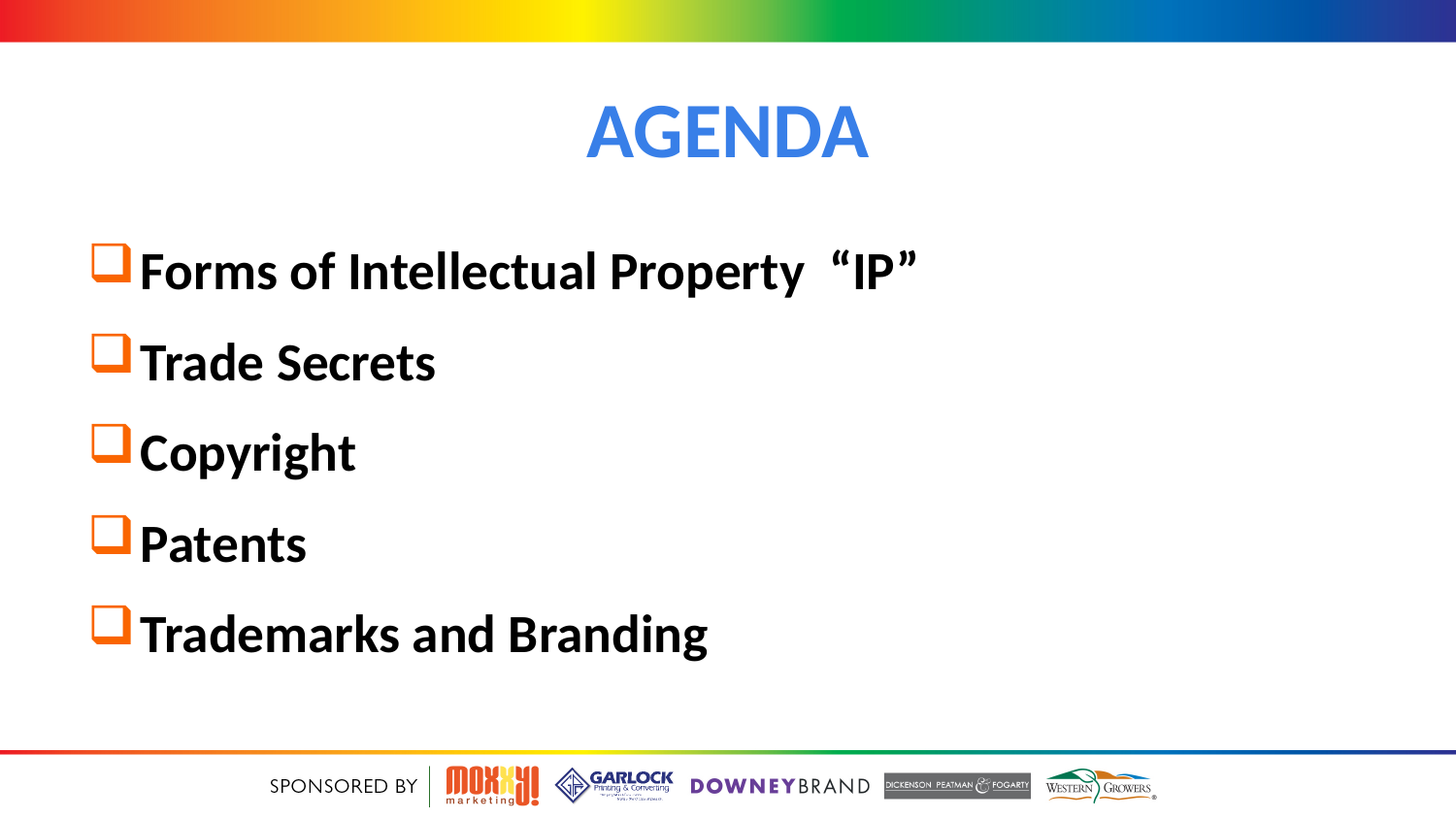

# Agenda
Forms of Intellectual Property  “IP”
Trade Secrets
Copyright
Patents
Trademarks and Branding